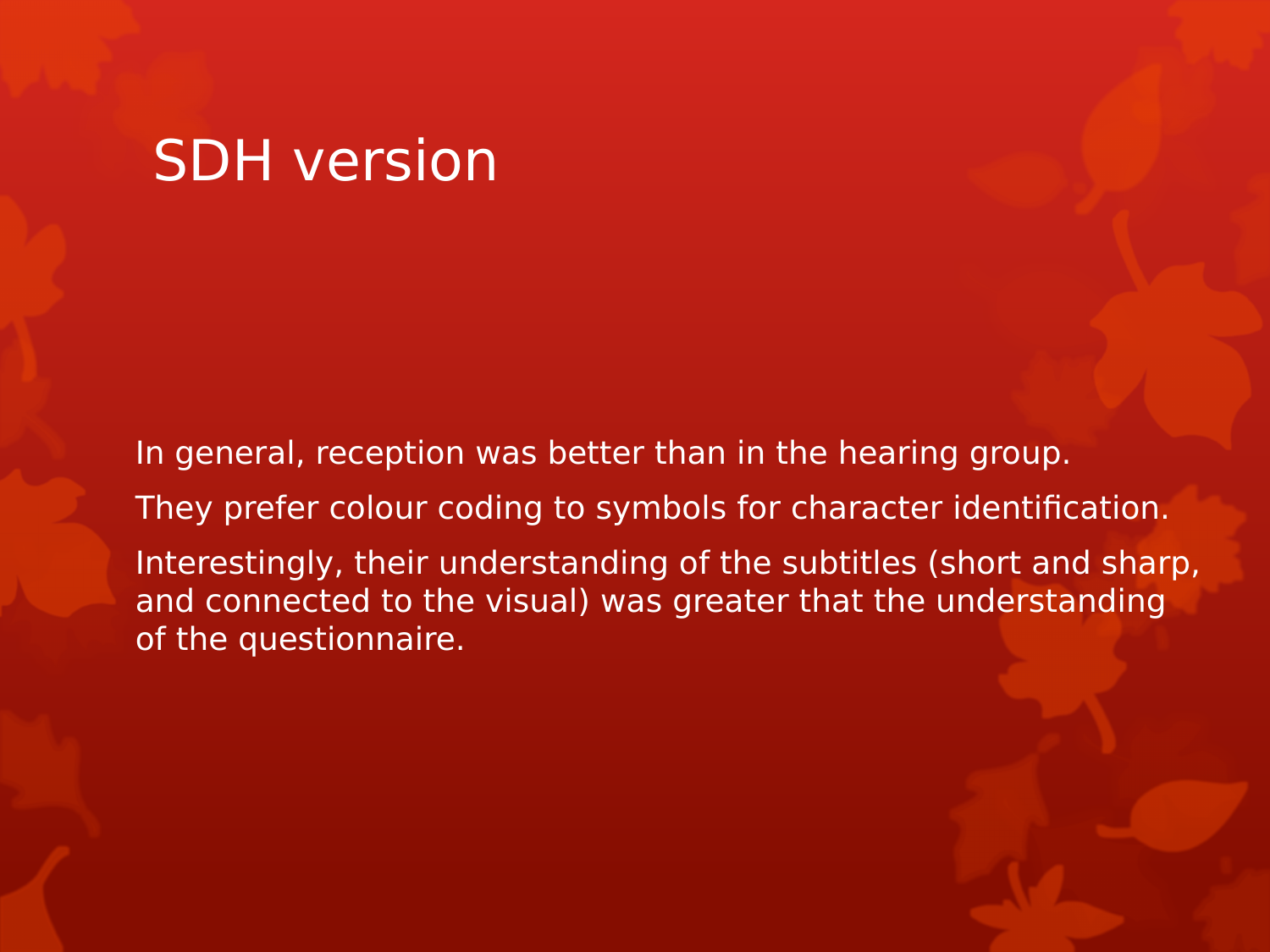

# SDH version
	In general, reception was better than in the hearing group.
	They prefer colour coding to symbols for character identification.
	Interestingly, their understanding of the subtitles (short and sharp, and connected to the visual) was greater that the understanding of the questionnaire.